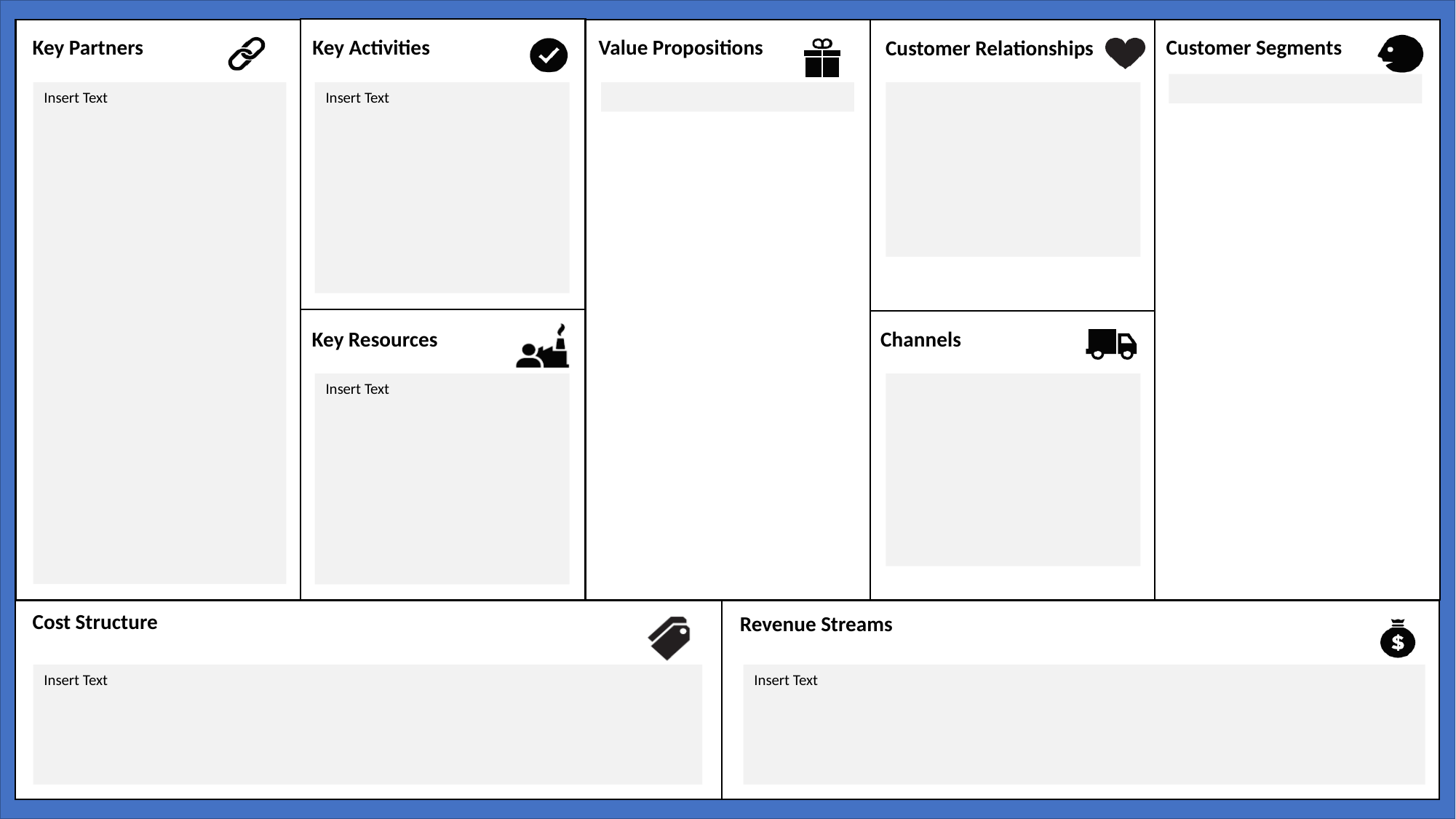

Insert Text

Insert Text

Insert Text

Insert Text

Insert Text